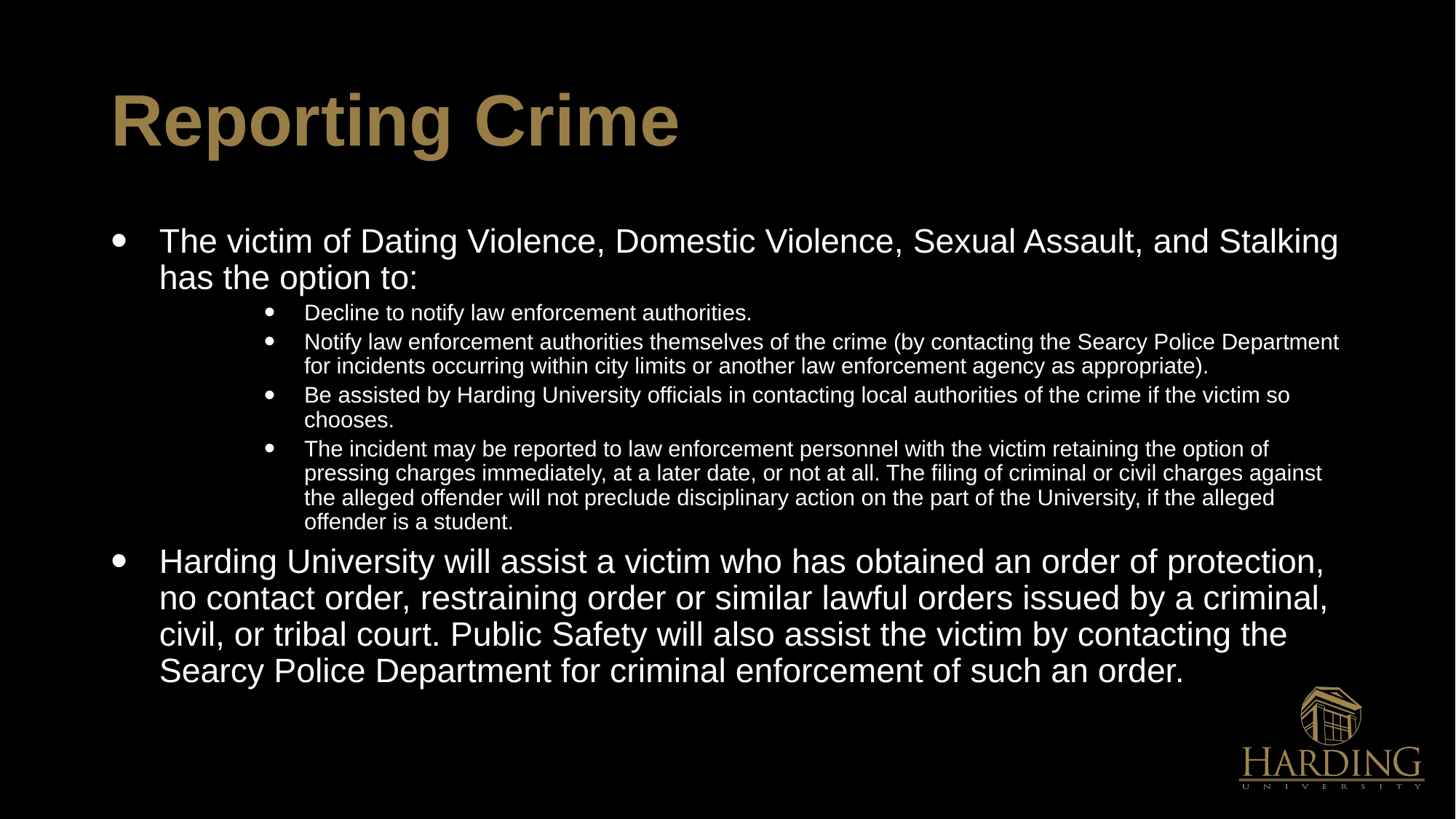

# Reporting Crime
The victim of Dating Violence, Domestic Violence, Sexual Assault, and Stalking has the option to:
Decline to notify law enforcement authorities.
Notify law enforcement authorities themselves of the crime (by contacting the Searcy Police Department for incidents occurring within city limits or another law enforcement agency as appropriate).
Be assisted by Harding University officials in contacting local authorities of the crime if the victim so chooses.
The incident may be reported to law enforcement personnel with the victim retaining the option of pressing charges immediately, at a later date, or not at all. The filing of criminal or civil charges against the alleged offender will not preclude disciplinary action on the part of the University, if the alleged offender is a student.
Harding University will assist a victim who has obtained an order of protection, no contact order, restraining order or similar lawful orders issued by a criminal, civil, or tribal court. Public Safety will also assist the victim by contacting the Searcy Police Department for criminal enforcement of such an order.